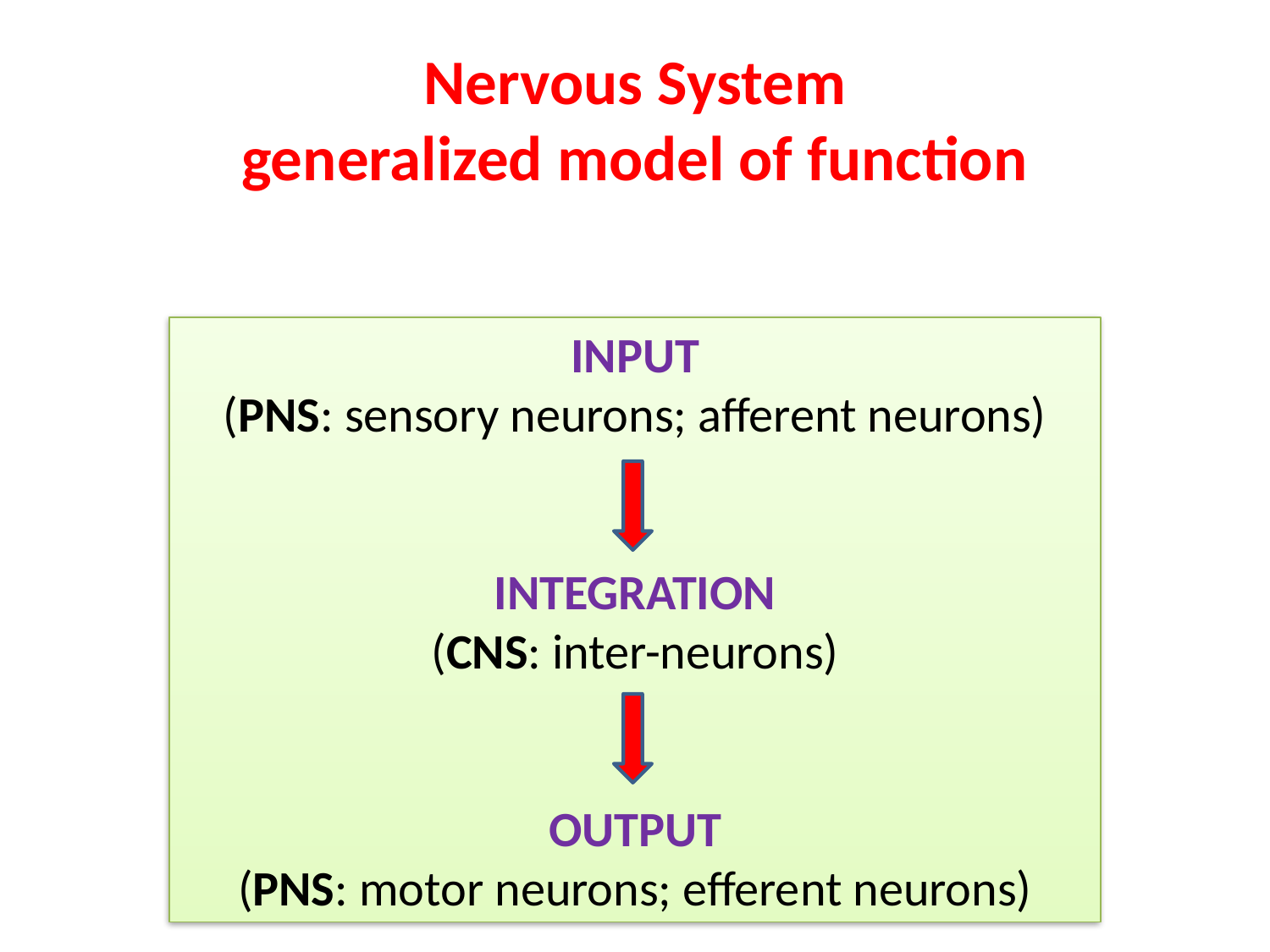

# Nervous System generalized model of function
INPUT
(PNS: sensory neurons; afferent neurons)

INTEGRATION
(CNS: inter-neurons)

OUTPUT
(PNS: motor neurons; efferent neurons)